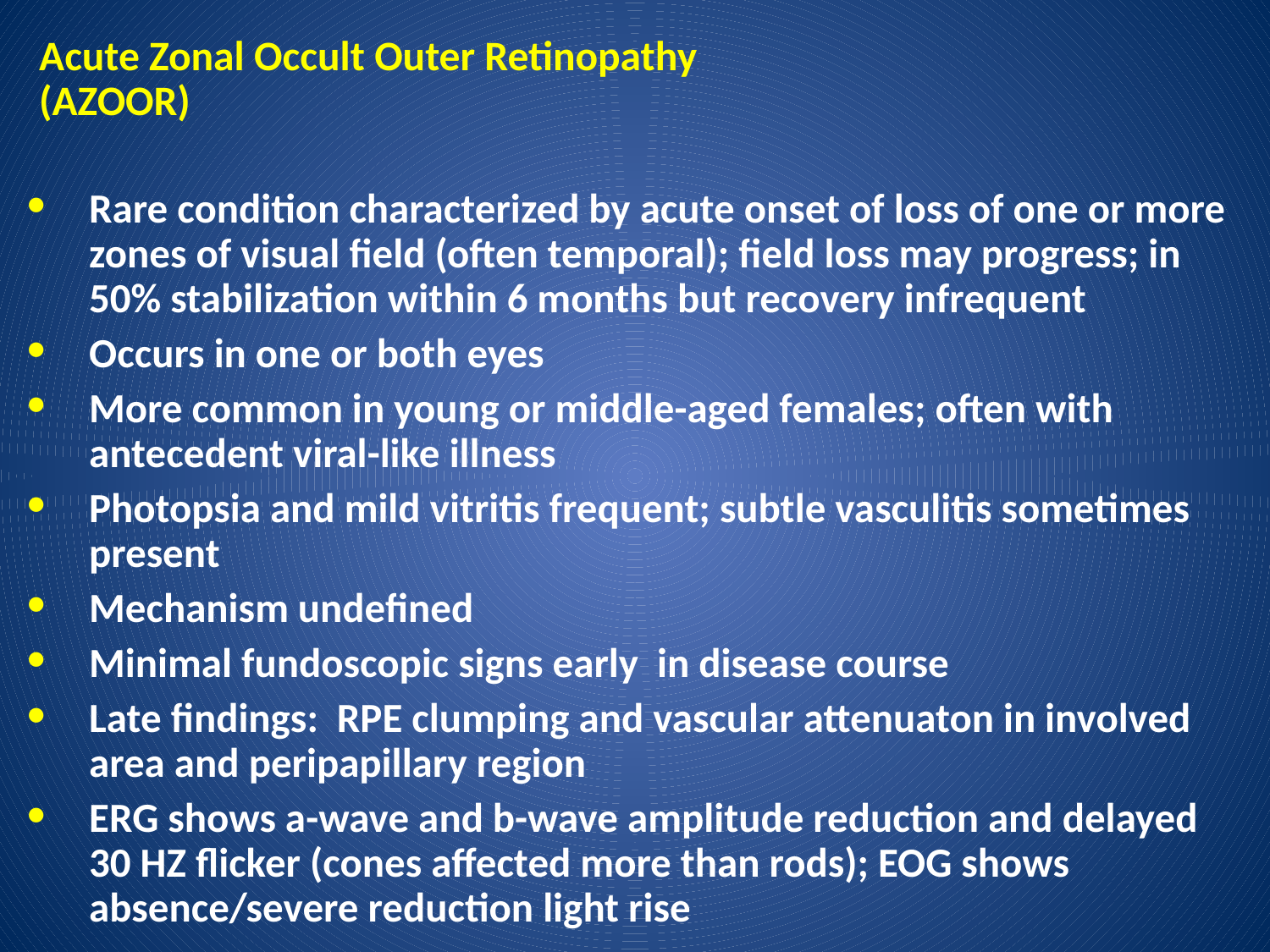

# Acute Zonal Occult Outer Retinopathy (AZOOR)
Rare condition characterized by acute onset of loss of one or more zones of visual field (often temporal); field loss may progress; in 50% stabilization within 6 months but recovery infrequent
Occurs in one or both eyes
More common in young or middle-aged females; often with antecedent viral-like illness
Photopsia and mild vitritis frequent; subtle vasculitis sometimes present
Mechanism undefined
Minimal fundoscopic signs early  in disease course
Late findings:  RPE clumping and vascular attenuaton in involved area and peripapillary region
ERG shows a-wave and b-wave amplitude reduction and delayed 30 HZ flicker (cones affected more than rods); EOG shows absence/severe reduction light rise